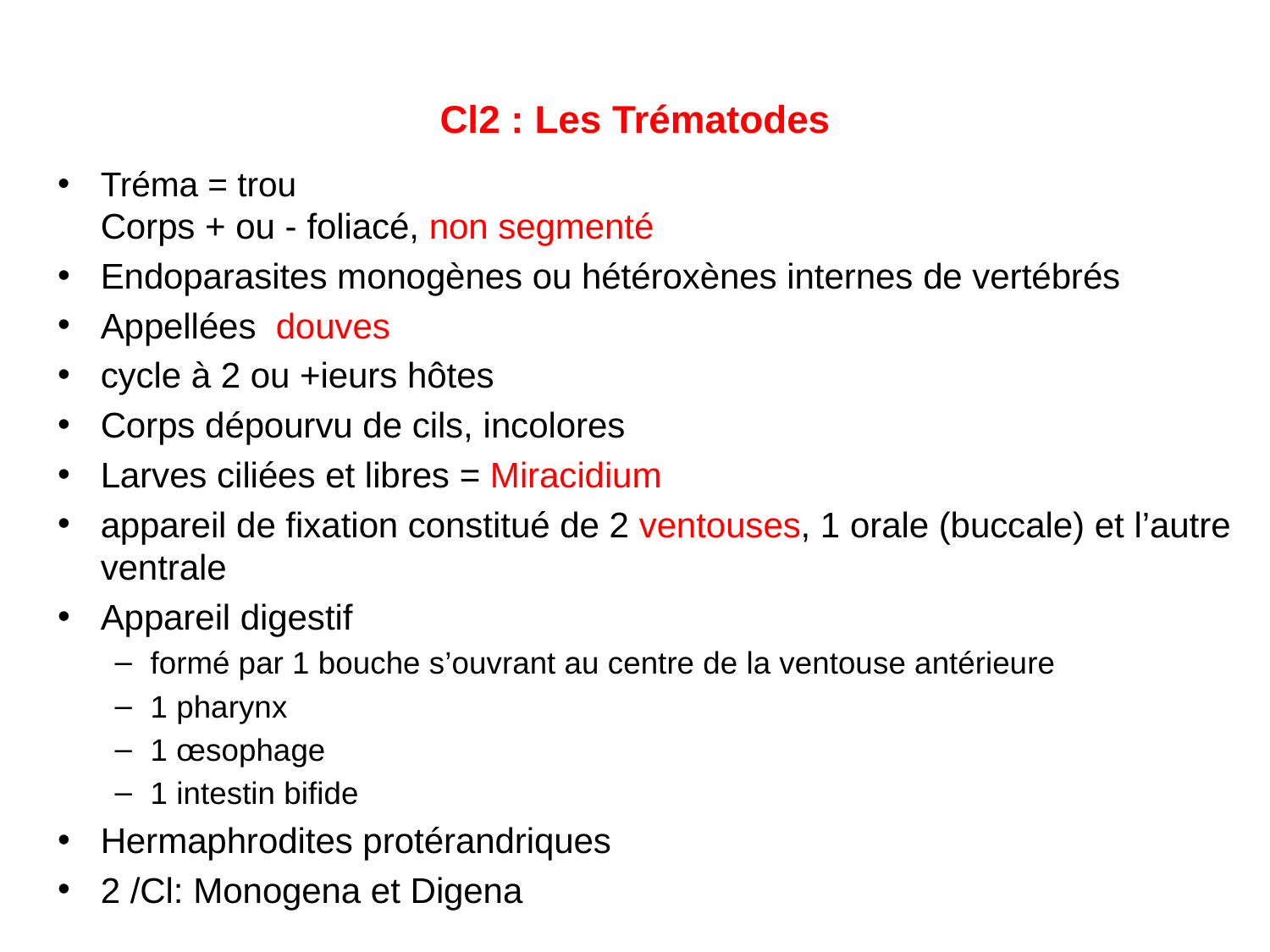

# Cl2 : Les Trématodes
Tréma = trou
Corps + ou - foliacé, non segmenté
Endoparasites monogènes ou hétéroxènes internes de vertébrés
Appellées  douves
cycle à 2 ou +ieurs hôtes
Corps dépourvu de cils, incolores
Larves ciliées et libres = Miracidium
appareil de fixation constitué de 2 ventouses, 1 orale (buccale) et l’autre ventrale
Appareil digestif
formé par 1 bouche s’ouvrant au centre de la ventouse antérieure
1 pharynx
1 œsophage
1 intestin bifide
Hermaphrodites protérandriques
2 /Cl: Monogena et Digena